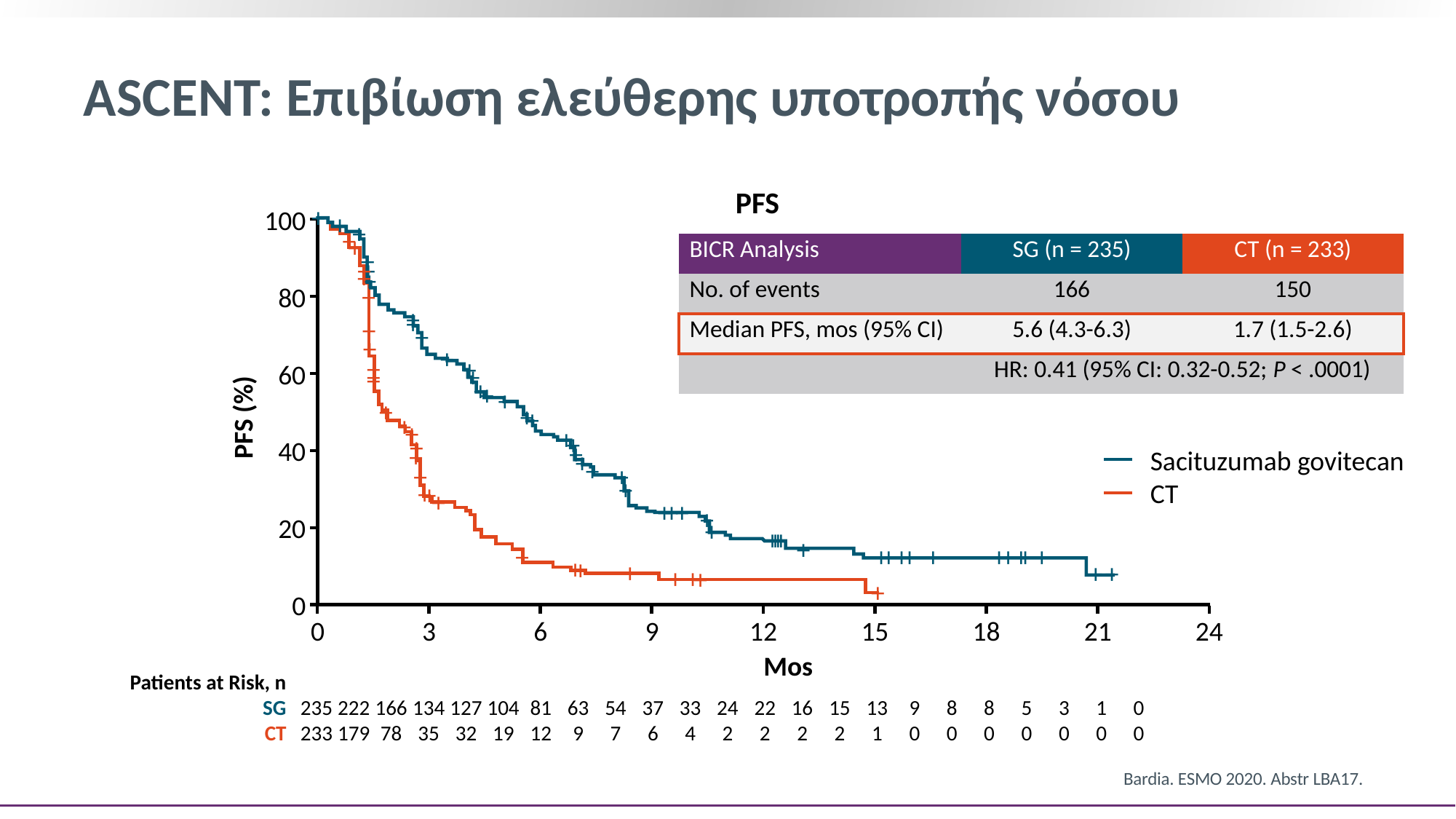

# ASCENT: Επιβίωση ελεύθερης υποτροπής νόσου
PFS
+
100
+
+

+

+
| BICR Analysis | SG (n = 235) | CT (n = 233) |
| --- | --- | --- |
| No. of events | 166 | 150 |
| Median PFS, mos (95% CI) | 5.6 (4.3-6.3) | 1.7 (1.5-2.6) |
|  | HR: 0.41 (95% CI: 0.32-0.52; P < .0001) |  |
+
+
+
+
+
+
80
+
+
+
+
+
+
+
+
60
+
+
+
+
+
+
+
+
PFS (%)
+
+
+
+
+
+
40
+
+
Sacituzumab govitecan
CT
+
+
+
+
+
+
+
+
+
+
+
+
20
+
+
+
+
+
+
+
+
+
+
+
+
+
+
+
+
+
+
+
+
+
+
+
+
+
+
0
0
3
6
9
12
15
18
21
24
	Mos
Patients at Risk, n
SG
CT
235
233
222
179
166
78
134
35
127
32
104
19
81
12
63
9
54
7
37
6
33
4
24
2
22
2
16
2
15
2
13
1
9
0
8
0
8
0
5
0
3
0
1
0
0
0
Bardia. ESMO 2020. Abstr LBA17.